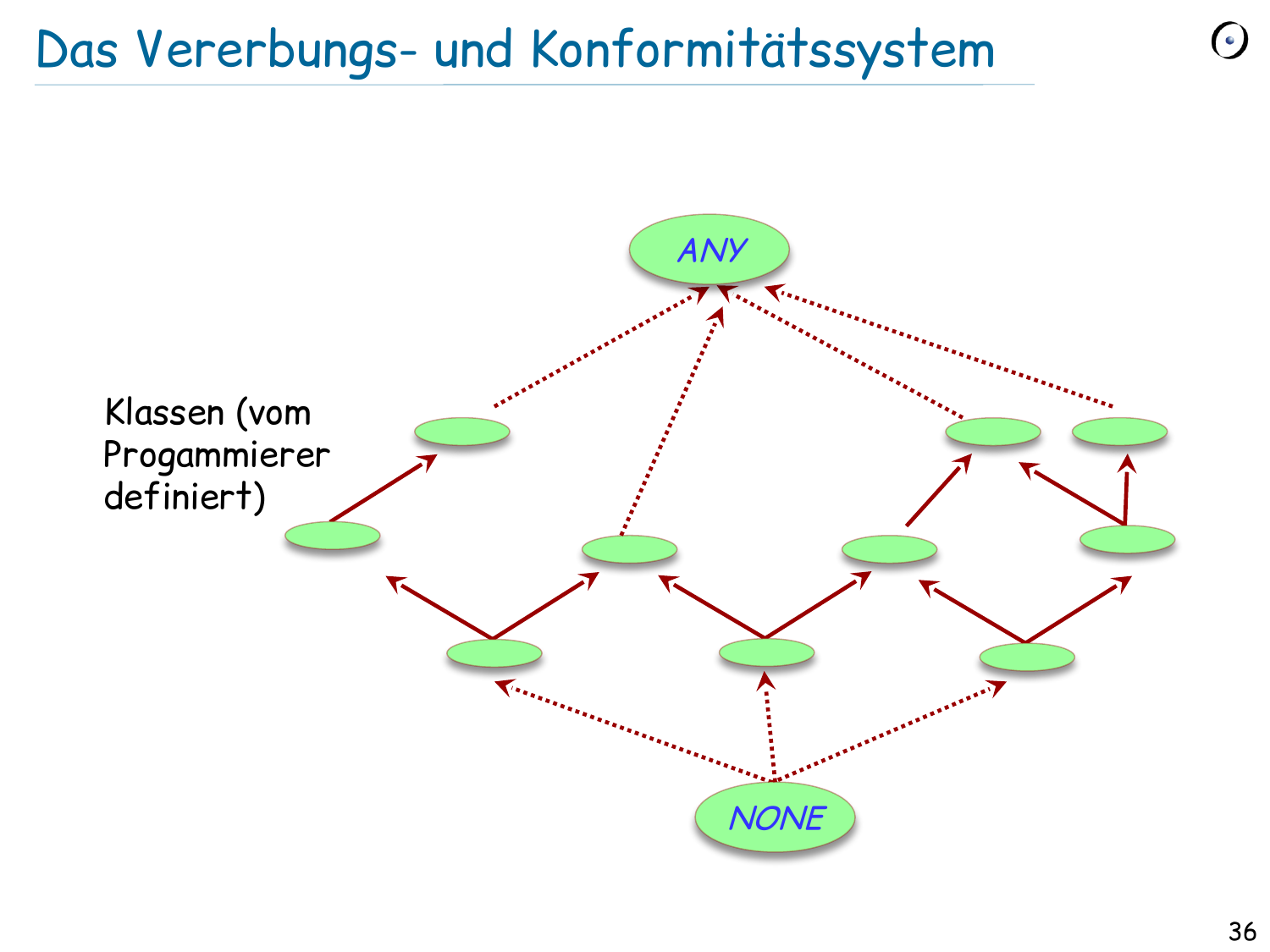

# Das Vererbungs- und Konformitätssystem

ANY

Klassen (vom Progammierer definiert)

NONE